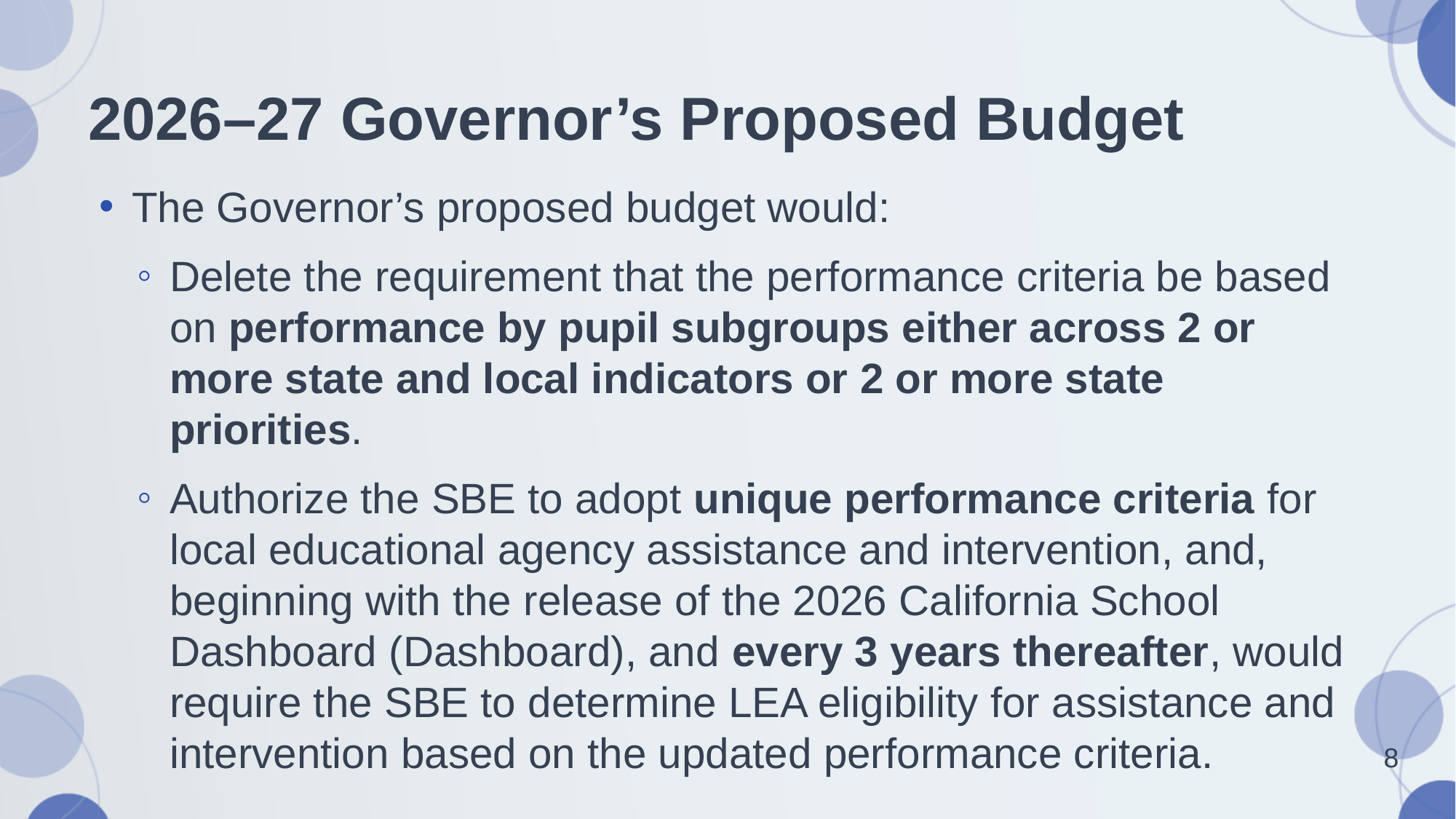

# 2026–27 Governor’s Proposed Budget
The Governor’s proposed budget would:
Delete the requirement that the performance criteria be based on performance by pupil subgroups either across 2 or more state and local indicators or 2 or more state priorities.
Authorize the SBE to adopt unique performance criteria for local educational agency assistance and intervention, and, beginning with the release of the 2026 California School Dashboard (Dashboard), and every 3 years thereafter, would require the SBE to determine LEA eligibility for assistance and intervention based on the updated performance criteria.